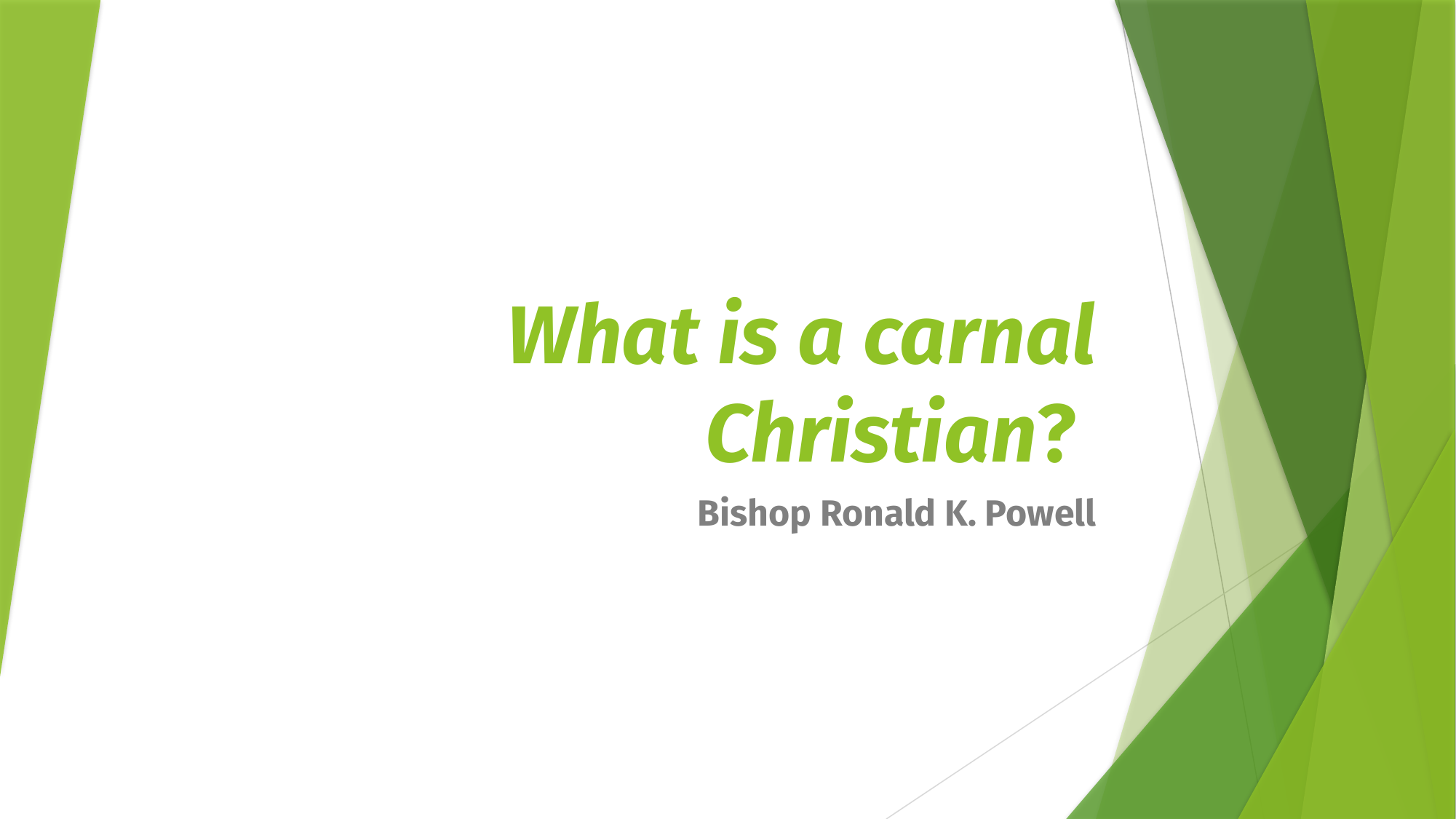

# What is a carnal Christian?
Bishop Ronald K. Powell